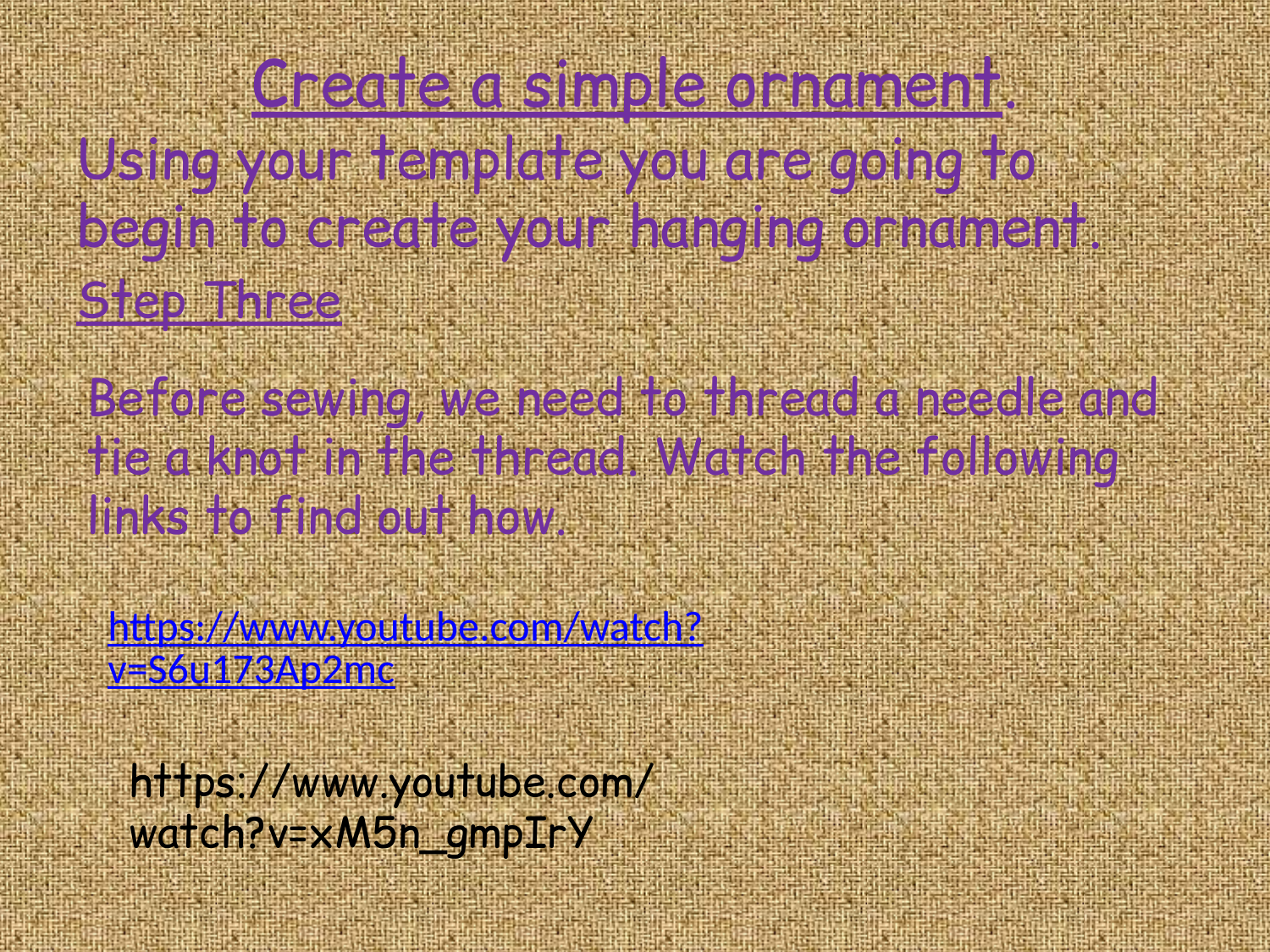

# Create a simple ornament.
Using your template you are going to begin to create your hanging ornament.
Step Three

Before sewing, we need to thread a needle and tie a knot in the thread. Watch the following links to find out how.
https://www.youtube.com/watch?v=S6u173Ap2mc
https://www.youtube.com/watch?v=xM5n_gmpIrY